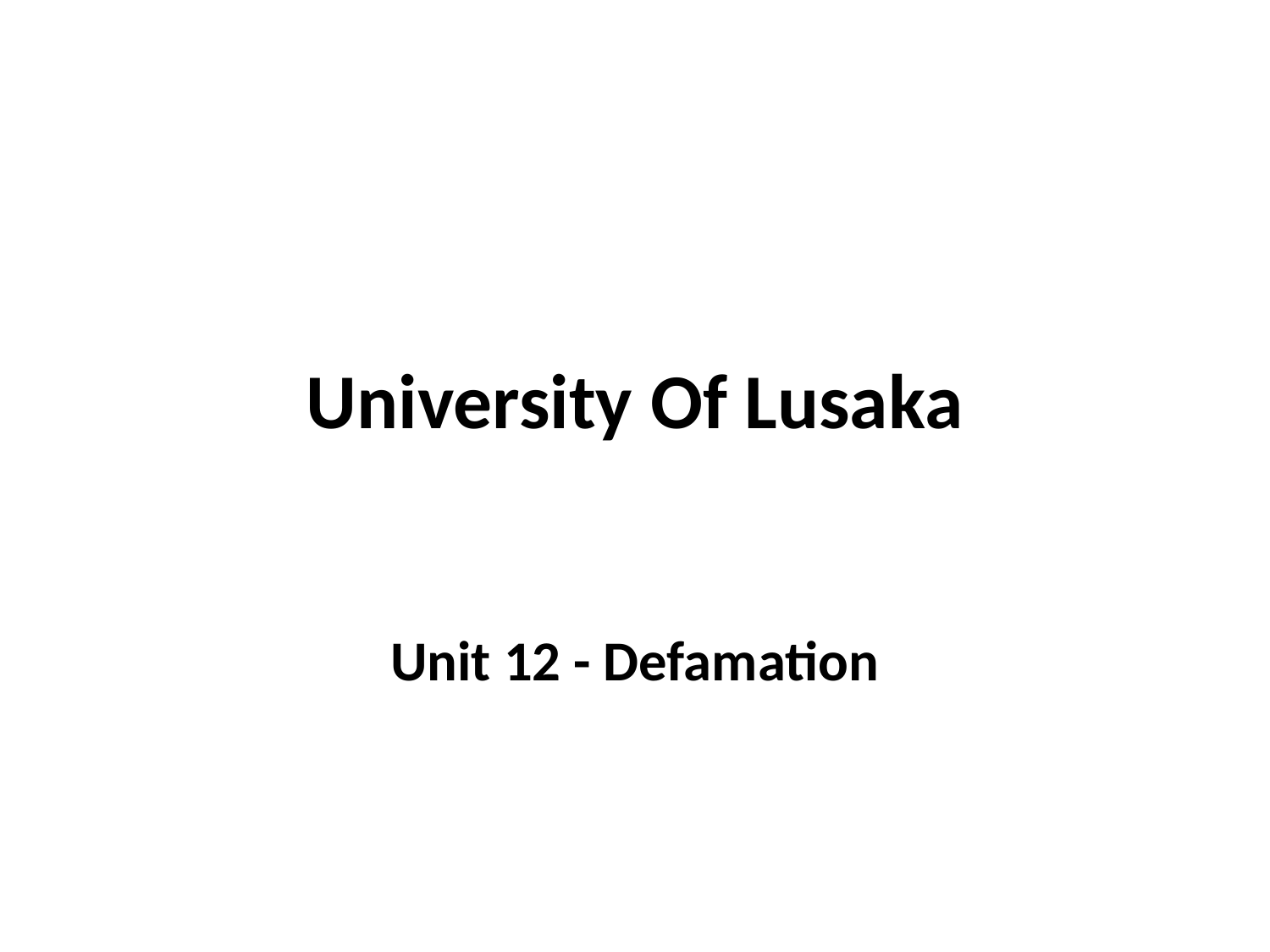

# University Of Lusaka

Unit 12 - Defamation